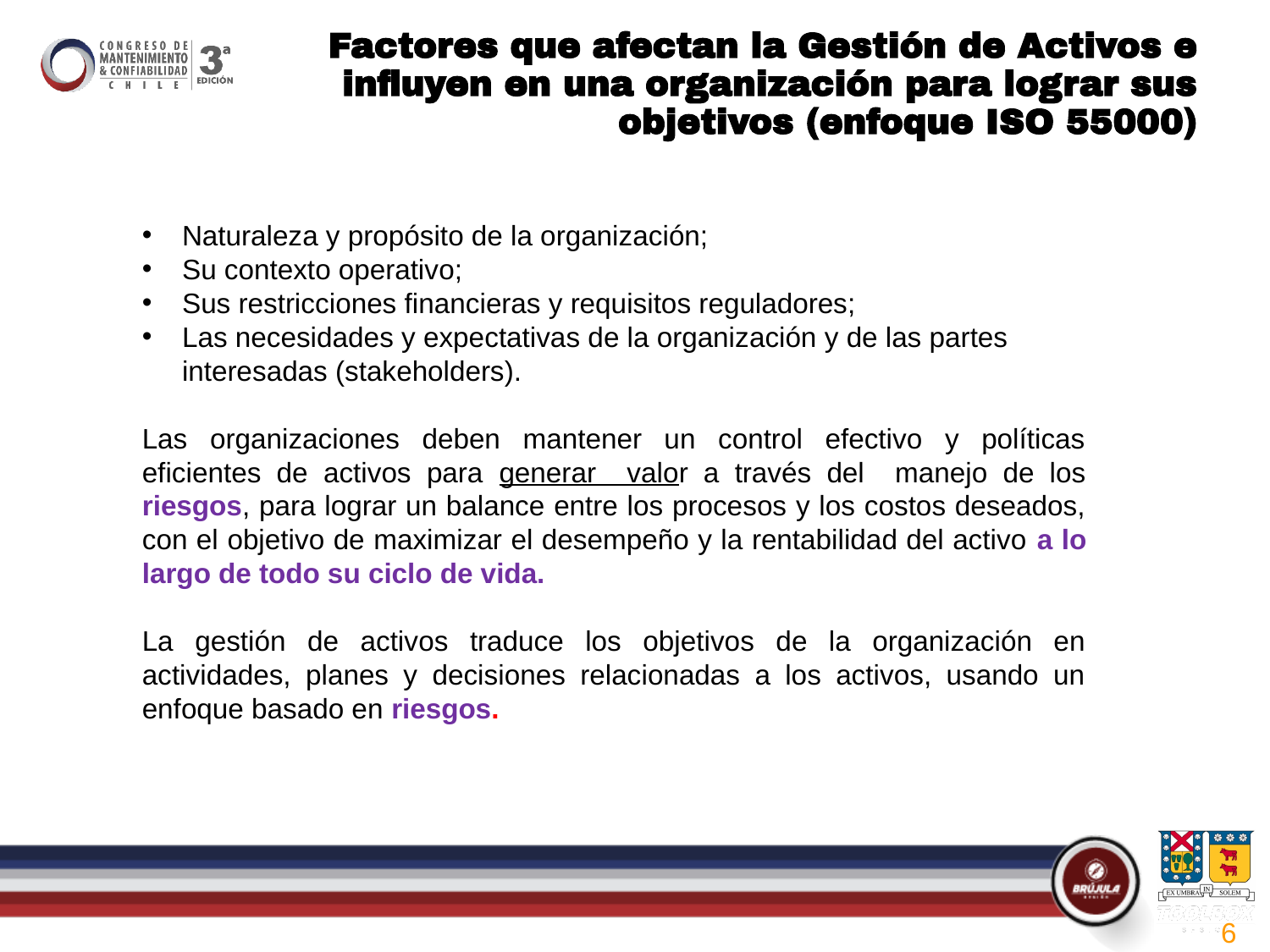

# Factores que afectan la Gestión de Activos e influyen en una organización para lograr sus objetivos (enfoque ISO 55000)

Naturaleza y propósito de la organización;
Su contexto operativo;
Sus restricciones financieras y requisitos reguladores;
Las necesidades y expectativas de la organización y de las partes interesadas (stakeholders).

Las organizaciones deben mantener un control efectivo y políticas eficientes de activos para generar  valor a través del  manejo de los riesgos, para lograr un balance entre los procesos y los costos deseados, con el objetivo de maximizar el desempeño y la rentabilidad del activo a lo largo de todo su ciclo de vida.

La gestión de activos traduce los objetivos de la organización en actividades, planes y decisiones relacionadas a los activos, usando un enfoque basado en riesgos.

6